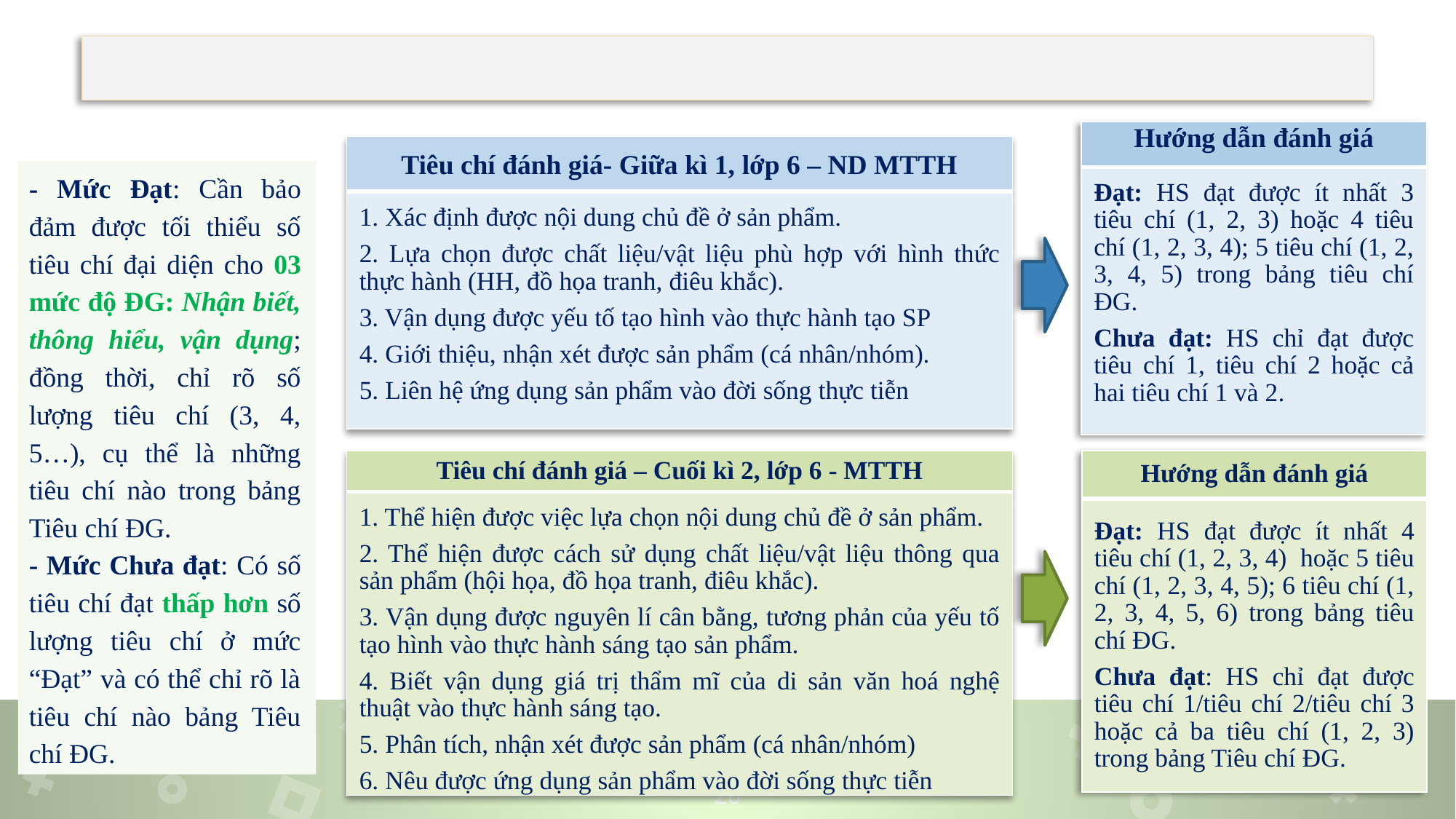

Thông tin phản hồi Nhiệm vụ 3: Hướng dẫn ĐG theo tiêu chí

| Hướng dẫn đánh giá |
| --- |
| Đạt: HS đạt được ít nhất 3 tiêu chí (1, 2, 3) hoặc 4 tiêu chí (1, 2, 3, 4); 5 tiêu chí (1, 2, 3, 4, 5) trong bảng tiêu chí ĐG. Chưa đạt: HS chỉ đạt được tiêu chí 1, tiêu chí 2 hoặc cả hai tiêu chí 1 và 2. |
| Tiêu chí đánh giá- Giữa kì 1, lớp 6 – ND MTTH |
| --- |
| 1. Xác định được nội dung chủ đề ở sản phẩm. 2. Lựa chọn được chất liệu/vật liệu phù hợp với hình thức thực hành (HH, đồ họa tranh, điêu khắc). 3. Vận dụng được yếu tố tạo hình vào thực hành tạo SP 4. Giới thiệu, nhận xét được sản phẩm (cá nhân/nhóm). 5. Liên hệ ứng dụng sản phẩm vào đời sống thực tiễn |
- Mức Đạt: Cần bảo đảm được tối thiểu số tiêu chí đại diện cho 03 mức độ ĐG: Nhận biết, thông hiểu, vận dụng; đồng thời, chỉ rõ số lượng tiêu chí (3, 4, 5…), cụ thể là những tiêu chí nào trong bảng Tiêu chí ĐG.
- Mức Chưa đạt: Có số tiêu chí đạt thấp hơn số lượng tiêu chí ở mức “Đạt” và có thể chỉ rõ là tiêu chí nào bảng Tiêu chí ĐG.

| Tiêu chí đánh giá – Cuối kì 2, lớp 6 - MTTH |
| --- |
| 1. Thể hiện được việc lựa chọn nội dung chủ đề ở sản phẩm. 2. Thể hiện được cách sử dụng chất liệu/vật liệu thông qua sản phẩm (hội họa, đồ họa tranh, điêu khắc). 3. Vận dụng được nguyên lí cân bằng, tương phản của yếu tố tạo hình vào thực hành sáng tạo sản phẩm. 4. Biết vận dụng giá trị thẩm mĩ của di sản văn hoá nghệ thuật vào thực hành sáng tạo. 5. Phân tích, nhận xét được sản phẩm (cá nhân/nhóm) 6. Nêu được ứng dụng sản phẩm vào đời sống thực tiễn |
| Hướng dẫn đánh giá |
| --- |
| Đạt: HS đạt được ít nhất 4 tiêu chí (1, 2, 3, 4) hoặc 5 tiêu chí (1, 2, 3, 4, 5); 6 tiêu chí (1, 2, 3, 4, 5, 6) trong bảng tiêu chí ĐG. Chưa đạt: HS chỉ đạt được tiêu chí 1/tiêu chí 2/tiêu chí 3 hoặc cả ba tiêu chí (1, 2, 3) trong bảng Tiêu chí ĐG. |

26